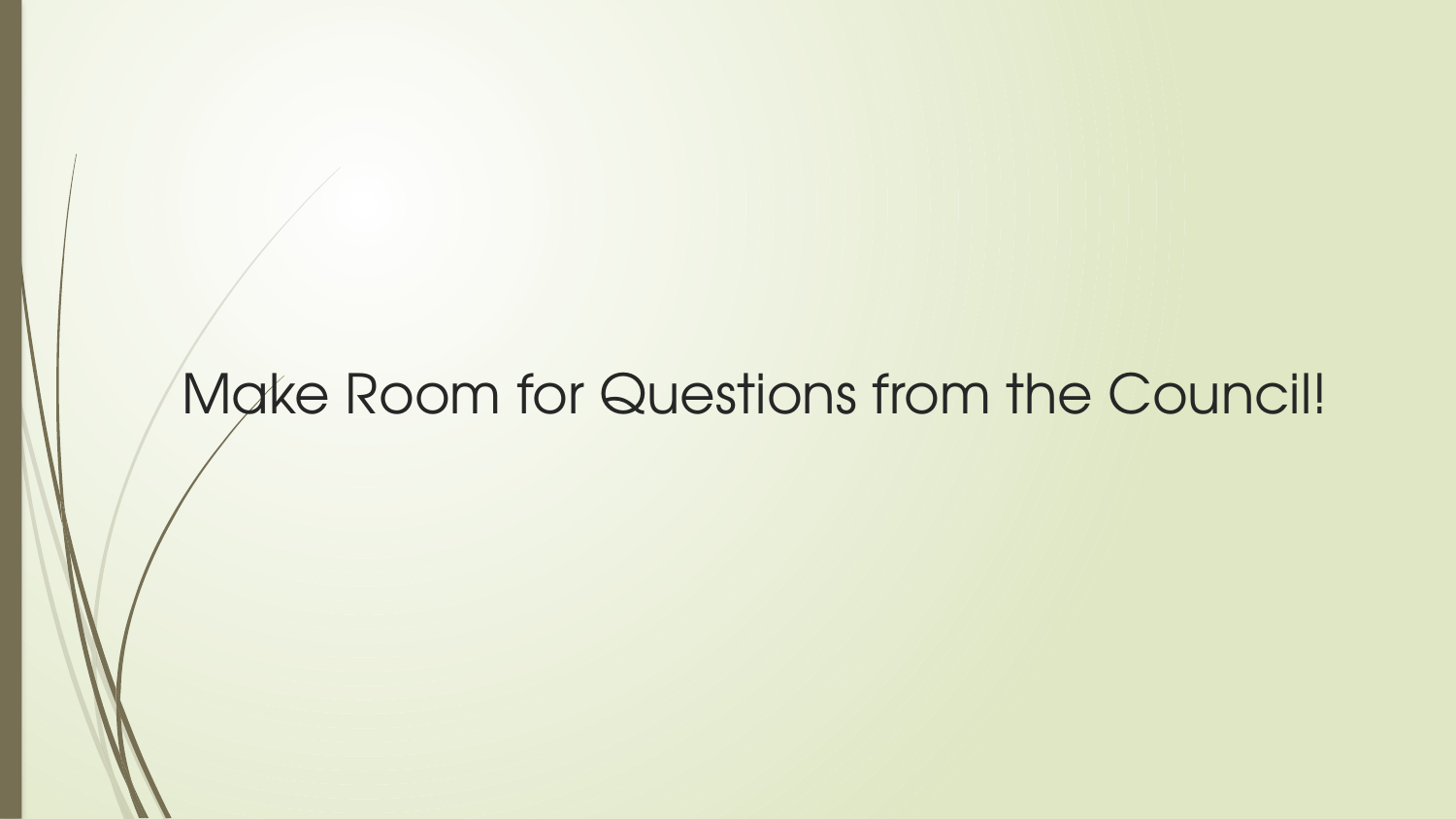

# Make Room for Questions from the Council!